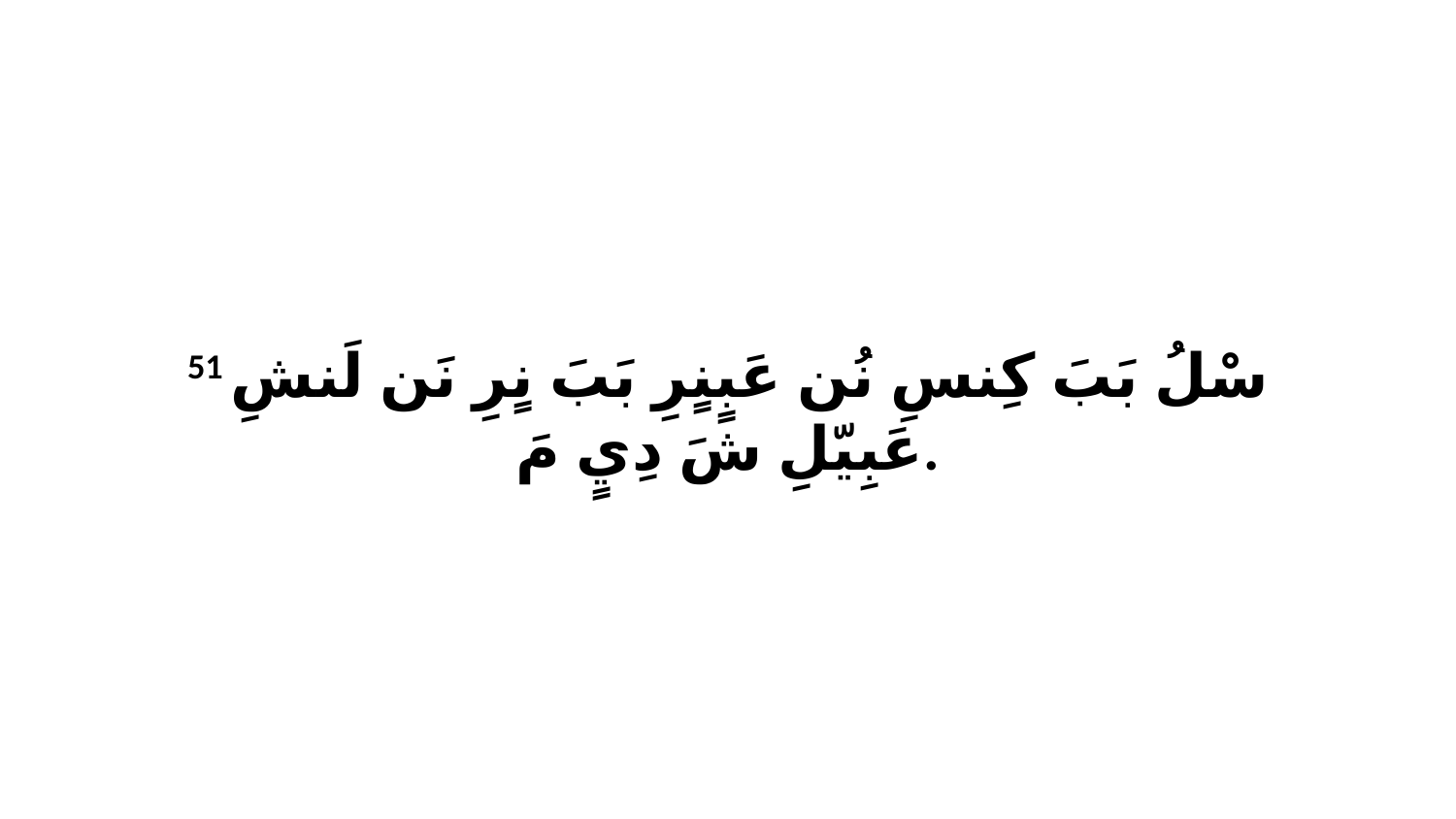

51 سْلُ بَبَ كِنسِ نُن عَبٍنٍرِ بَبَ نٍرِ نَن لَنشِ عَبِيّلِ شَ دِيٍ مَ.